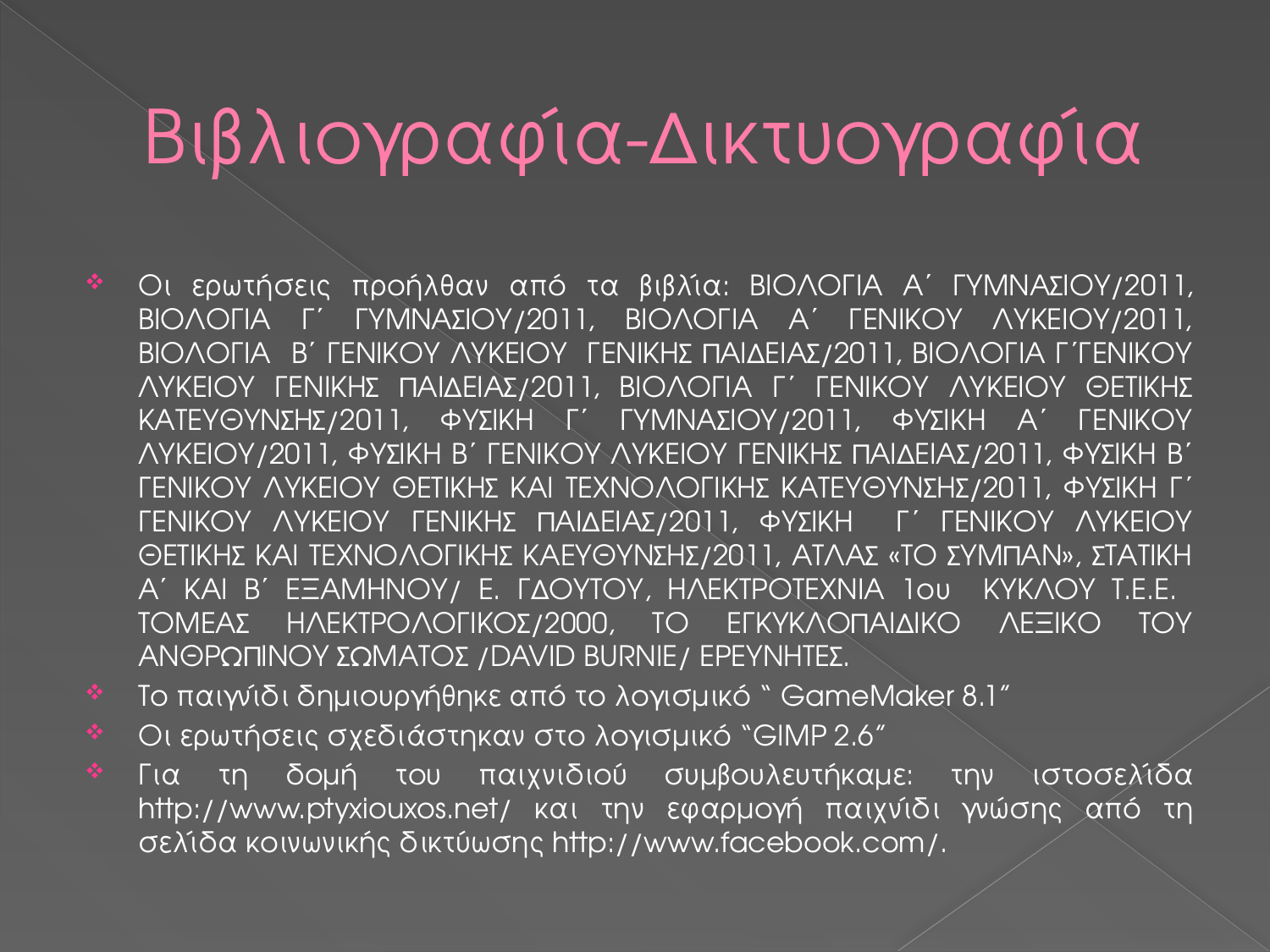

# Βιβλιογραφία-Δικτυογραφία
Οι ερωτήσεις προήλθαν από τα βιβλία: ΒΙΟΛΟΓΙΑ Α΄ ΓΥΜΝΑΣΙΟΥ/2011, ΒΙΟΛΟΓΙΑ Γ΄ ΓΥΜΝΑΣΙΟΥ/2011, ΒΙΟΛΟΓΙΑ Α΄ ΓΕΝΙΚΟΥ ΛΥΚΕΙΟΥ/2011, ΒΙΟΛΟΓΙΑ  Β΄ ΓΕΝΙΚΟΥ ΛΥΚΕΙΟΥ  ΓΕΝΙΚΗΣ ΠΑΙΔΕΙΑΣ/2011, ΒΙΟΛΟΓΙΑ Γ΄ΓΕΝΙΚΟΥ ΛΥΚΕΙΟΥ ΓΕΝΙΚΗΣ ΠΑΙΔΕΙΑΣ/2011, ΒΙΟΛΟΓΙΑ Γ΄ ΓΕΝΙΚΟΥ ΛΥΚΕΙΟΥ ΘΕΤΙΚΗΣ ΚΑΤΕΥΘΥΝΣΗΣ/2011, ΦΥΣΙΚΗ Γ΄ ΓΥΜΝΑΣΙΟΥ/2011, ΦΥΣΙΚΗ Α΄ ΓΕΝΙΚΟΥ ΛΥΚΕΙΟΥ/2011, ΦΥΣΙΚΗ Β΄ ΓΕΝΙΚΟΥ ΛΥΚΕΙΟΥ ΓΕΝΙΚΗΣ ΠΑΙΔΕΙΑΣ/2011, ΦΥΣΙΚΗ Β΄ ΓΕΝΙΚΟΥ ΛΥΚΕΙΟΥ ΘΕΤΙΚΗΣ ΚΑΙ ΤΕΧΝΟΛΟΓΙΚΗΣ ΚΑΤΕΥΘΥΝΣΗΣ/2011, ΦΥΣΙΚΗ Γ΄ ΓΕΝΙΚΟΥ ΛΥΚΕΙΟΥ ΓΕΝΙΚΗΣ ΠΑΙΔΕΙΑΣ/2011, ΦΥΣΙΚΗ  Γ΄ ΓΕΝΙΚΟΥ ΛΥΚΕΙΟΥ ΘΕΤΙΚΗΣ ΚΑΙ ΤΕΧΝΟΛΟΓΙΚΗΣ ΚΑΕΥΘΥΝΣΗΣ/2011, ΑΤΛΑΣ «ΤΟ ΣΥΜΠΑΝ», ΣΤΑΤΙΚΗ Α΄ ΚΑΙ Β΄ ΕΞΑΜΗΝΟΥ/ Ε. ΓΔΟΥΤΟΥ, ΗΛΕΚΤΡΟΤΕΧΝΙΑ 1ου  ΚΥΚΛΟΥ Τ.Ε.Ε.  ΤΟΜΕΑΣ ΗΛΕΚΤΡΟΛΟΓΙΚΟΣ/2000, ΤΟ ΕΓΚΥΚΛΟΠΑΙΔΙΚΟ ΛΕΞΙΚΟ ΤΟΥ ΑΝΘΡΩΠΙΝΟΥ ΣΩΜΑΤΟΣ /DAVID BURNIE/ ΕΡΕΥΝΗΤΕΣ.
Το παιγνίδι δημιουργήθηκε από το λογισμικό “ GameMaker 8.1”
Οι ερωτήσεις σχεδιάστηκαν στο λογισμικό “GIMP 2.6”
Για τη δομή του παιχνιδιού συμβουλευτήκαμε: την ιστοσελίδα http://www.ptyxiouxos.net/ και την εφαρμογή παιχνίδι γνώσης από τη σελίδα κοινωνικής δικτύωσης http://www.facebook.com/.